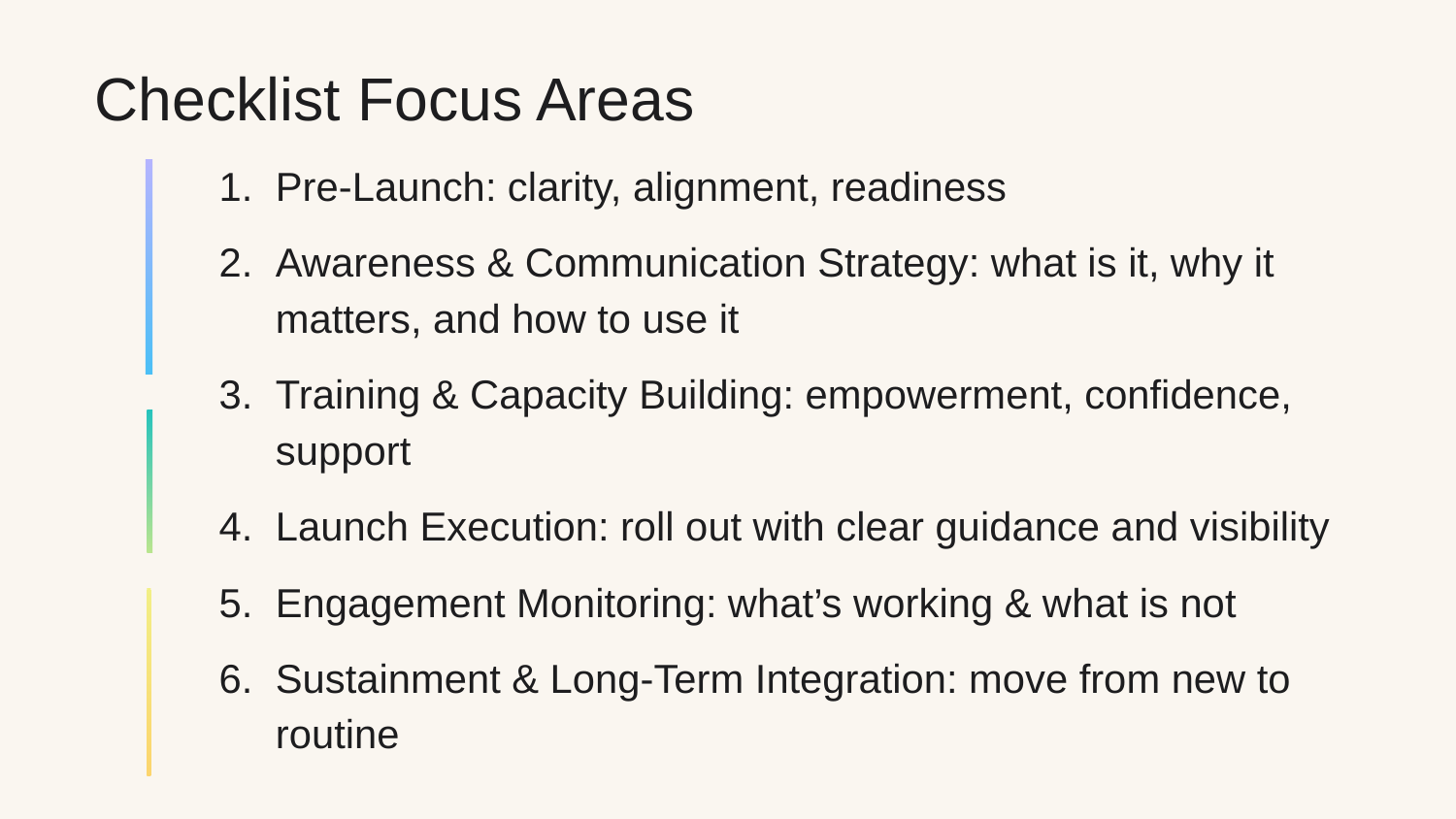

# Checklist Focus Areas
Pre-Launch: clarity, alignment, readiness
Awareness & Communication Strategy: what is it, why it matters, and how to use it
Training & Capacity Building: empowerment, confidence, support
Launch Execution: roll out with clear guidance and visibility
Engagement Monitoring: what’s working & what is not
Sustainment & Long-Term Integration: move from new to routine